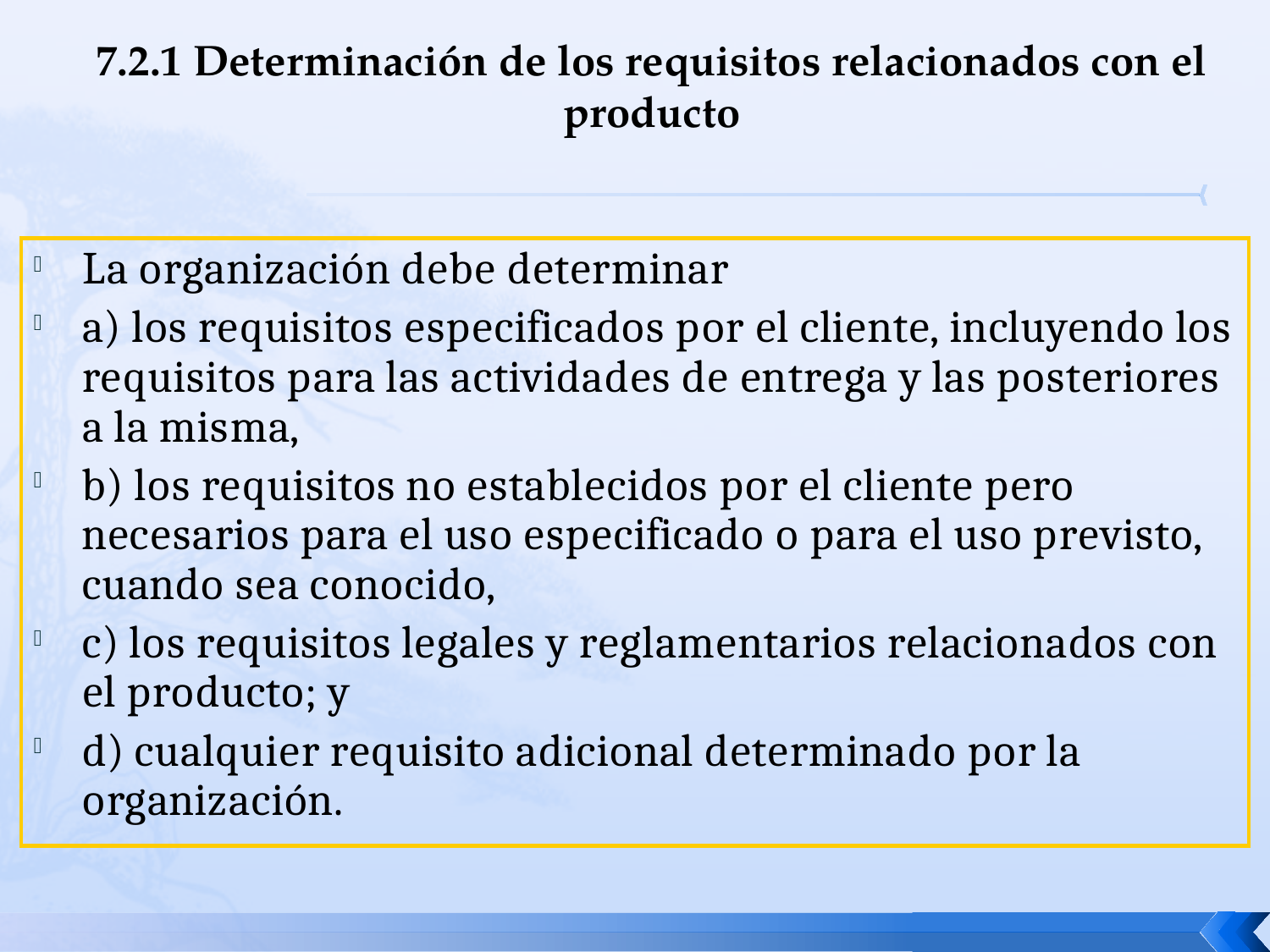

# 7.2.1 Determinación de los requisitos relacionados con el producto
La organización debe determinar
a) los requisitos especificados por el cliente, incluyendo los requisitos para las actividades de entrega y las posteriores a la misma,
b) los requisitos no establecidos por el cliente pero necesarios para el uso especificado o para el uso previsto, cuando sea conocido,
c) los requisitos legales y reglamentarios relacionados con el producto; y
d) cualquier requisito adicional determinado por la organización.